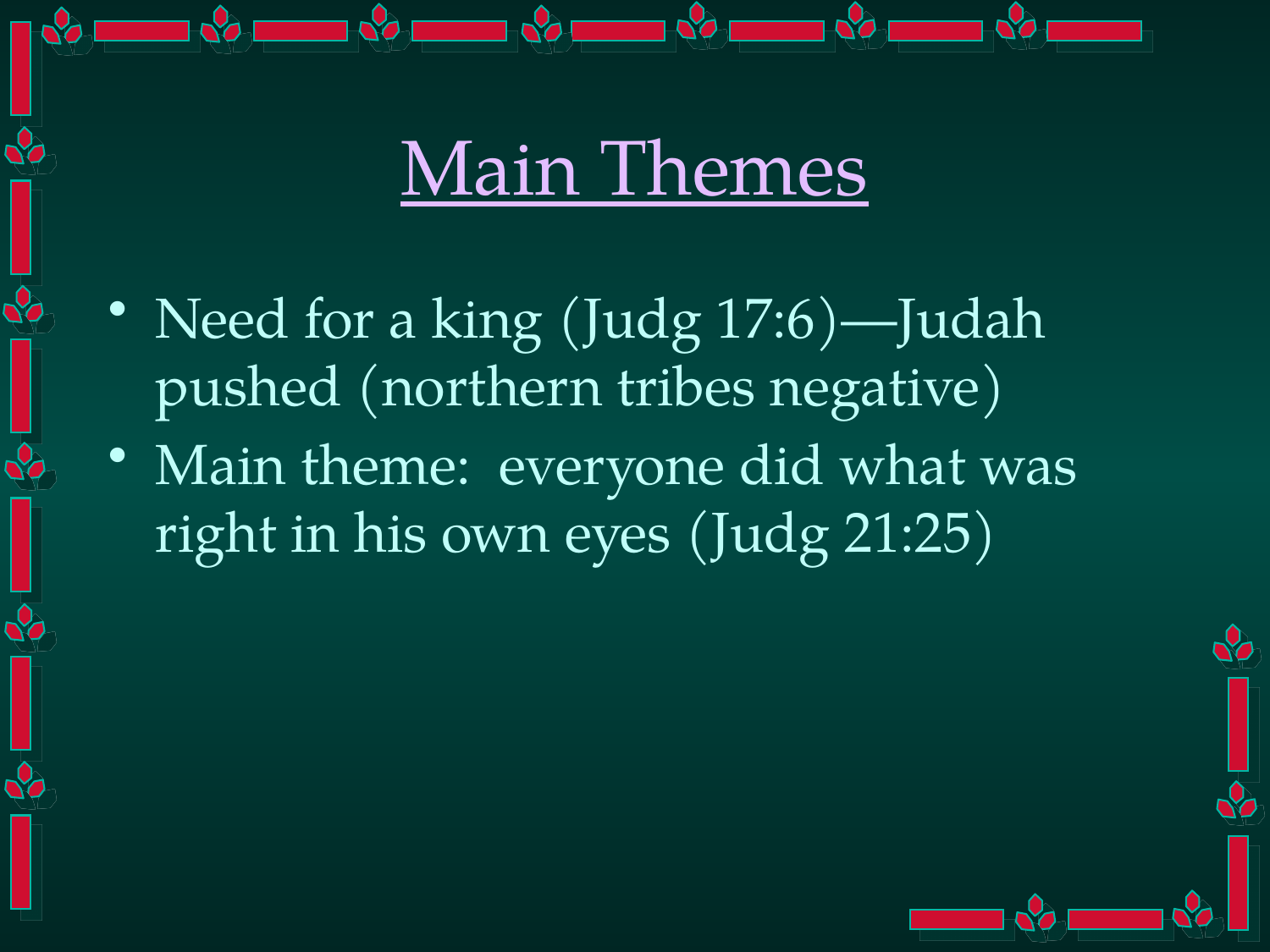

# Main Themes
Need for a king (Judg 17:6)—Judah pushed (northern tribes negative)
Main theme:  everyone did what was right in his own eyes (Judg 21:25)